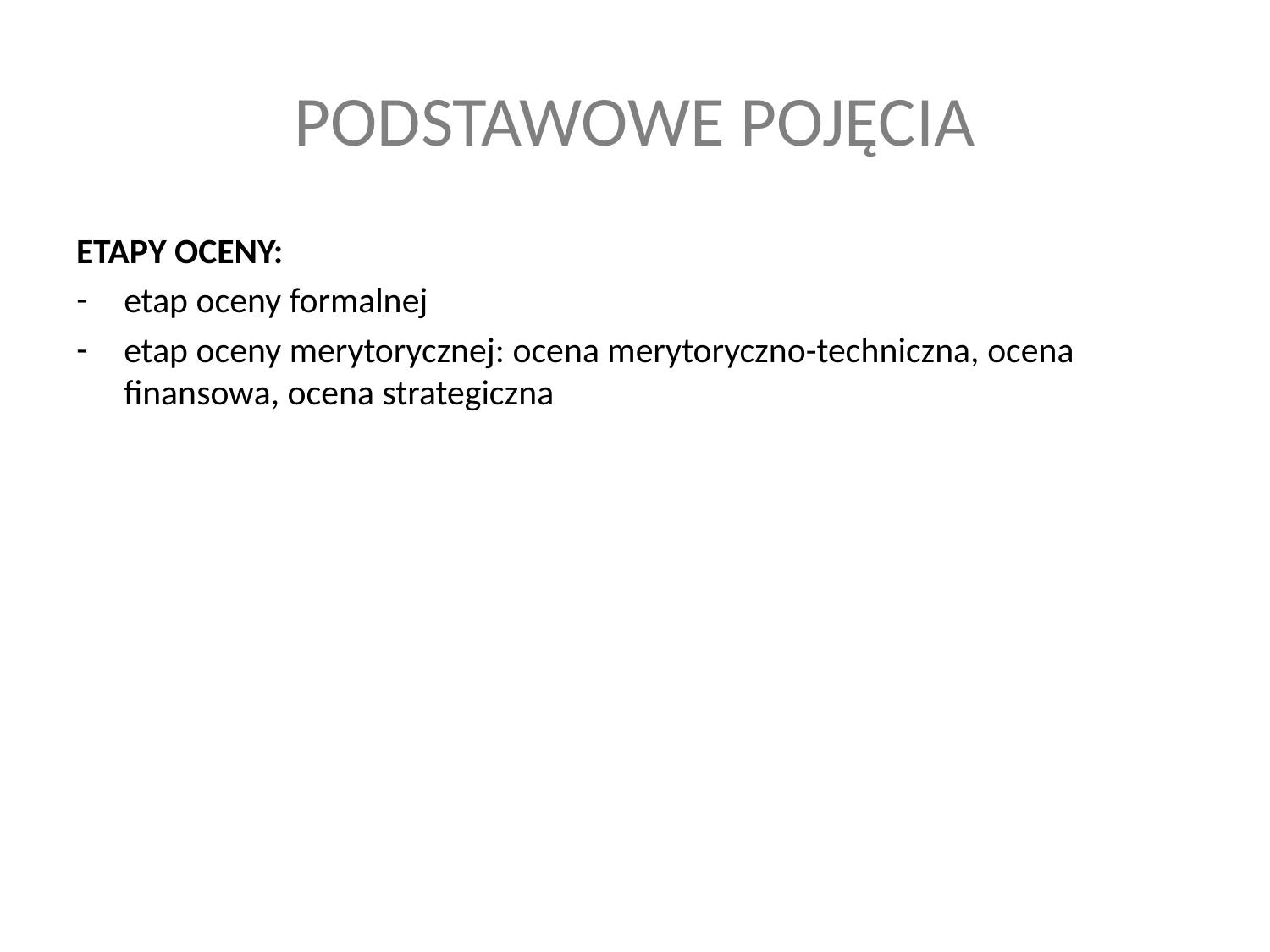

# PODSTAWOWE POJĘCIA
ETAPY OCENY:
etap oceny formalnej
etap oceny merytorycznej: ocena merytoryczno-techniczna, ocena finansowa, ocena strategiczna